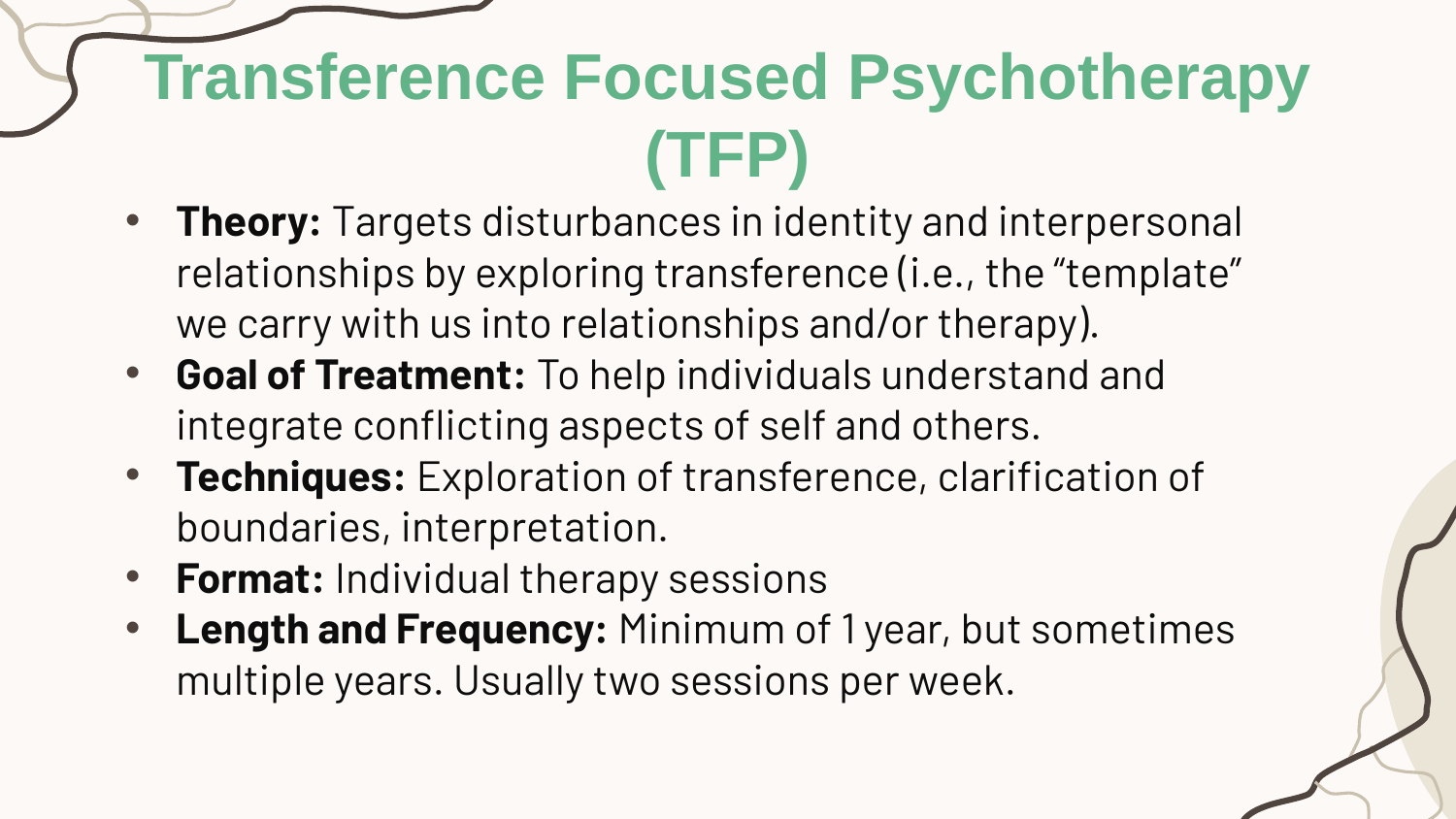

Transference Focused Psychotherapy (TFP)
Theory: Targets disturbances in identity and interpersonal relationships by exploring transference (i.e., the “template” we carry with us into relationships and/or therapy).
Goal of Treatment: To help individuals understand and integrate conflicting aspects of self and others.
Techniques: Exploration of transference, clarification of boundaries, interpretation.
Format: Individual therapy sessions
Length and Frequency: Minimum of 1 year, but sometimes multiple years. Usually two sessions per week.